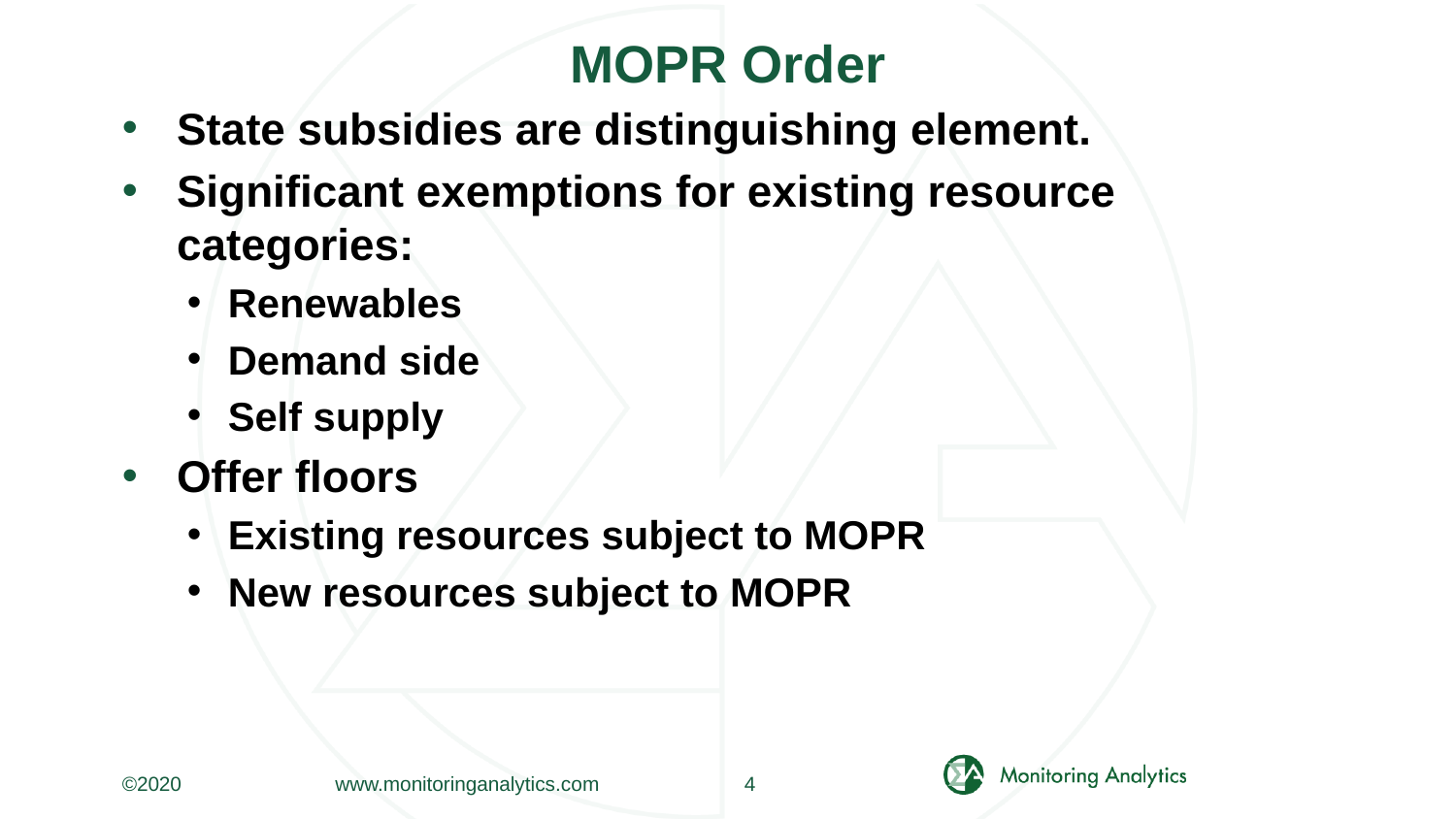

# MOPR Order
State subsidies are distinguishing element.
Significant exemptions for existing resource categories:
Renewables
Demand side
Self supply
Offer floors
Existing resources subject to MOPR
New resources subject to MOPR
©2020
www.monitoringanalytics.com

4